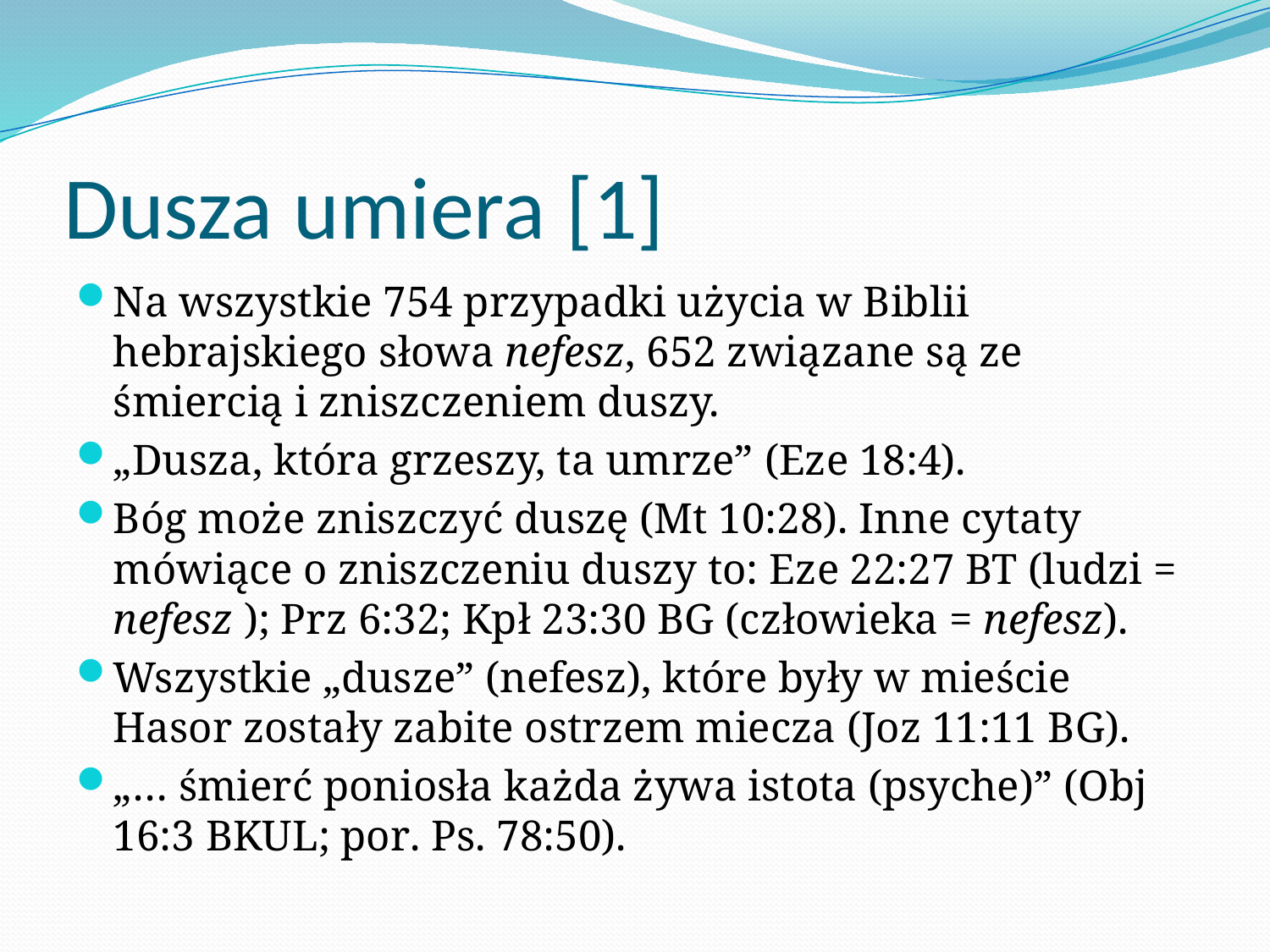

# Dusza umiera [1]
Na wszystkie 754 przypadki użycia w Biblii hebrajskiego słowa nefesz, 652 związane są ze śmiercią i zniszczeniem duszy.
„Dusza, która grzeszy, ta umrze” (Eze 18:4).
Bóg może zniszczyć duszę (Mt 10:28). Inne cytaty mówiące o zniszczeniu duszy to: Eze 22:27 BT (ludzi = nefesz ); Prz 6:32; Kpł 23:30 BG (człowieka = nefesz).
Wszystkie „dusze” (nefesz), które były w mieście Hasor zostały zabite ostrzem miecza (Joz 11:11 BG).
„… śmierć poniosła każda żywa istota (psyche)” (Obj 16:3 BKUL; por. Ps. 78:50).